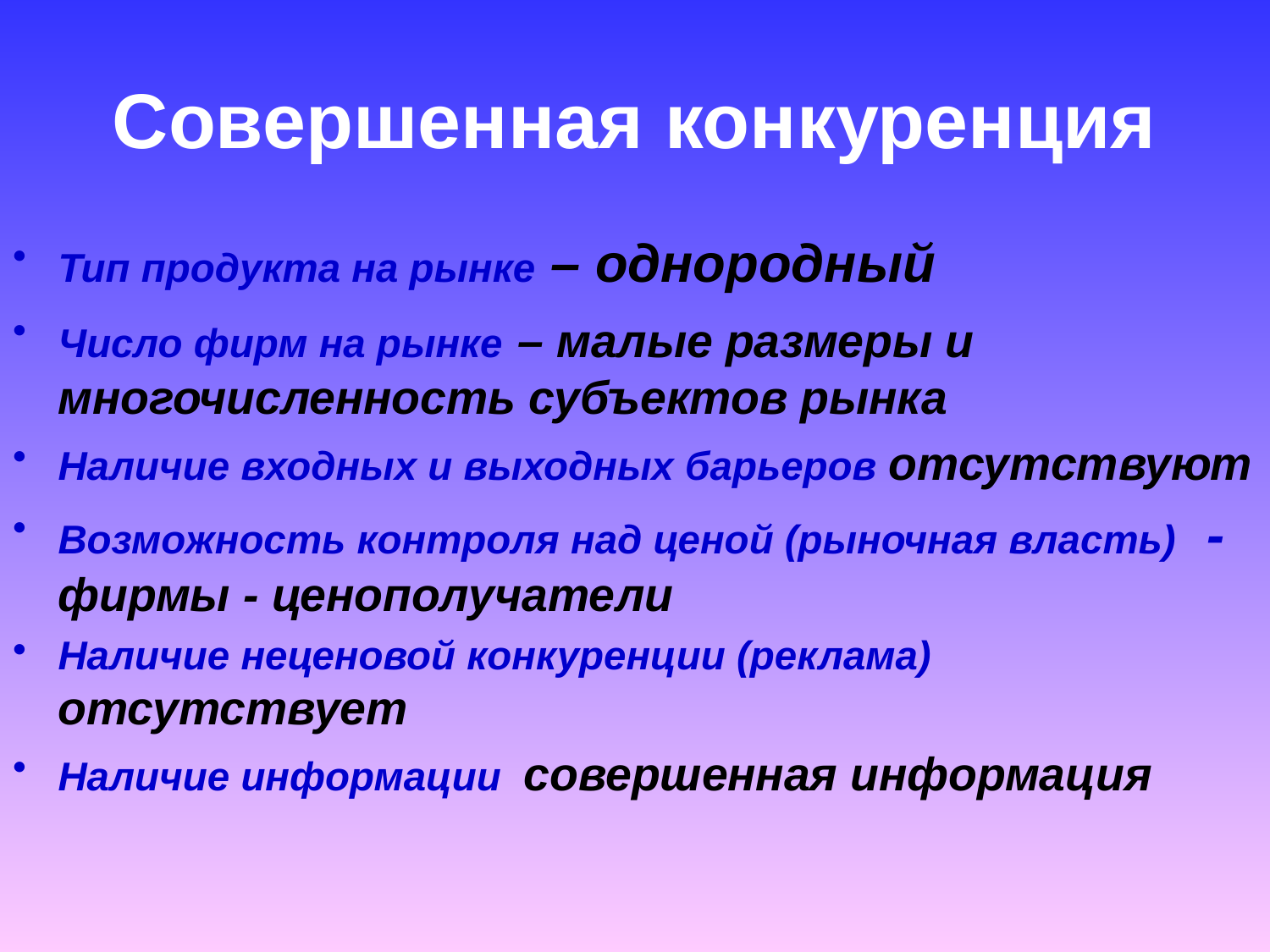

# Совершенная конкуренция
Тип продукта на рынке – однородный
Число фирм на рынке – малые размеры и многочисленность субъектов рынка
Наличие входных и выходных барьеров отсутствуют
Возможность контроля над ценой (рыночная власть)  - фирмы - ценополучатели
Наличие неценовой конкуренции (реклама) отсутствует
Наличие информации  совершенная информация